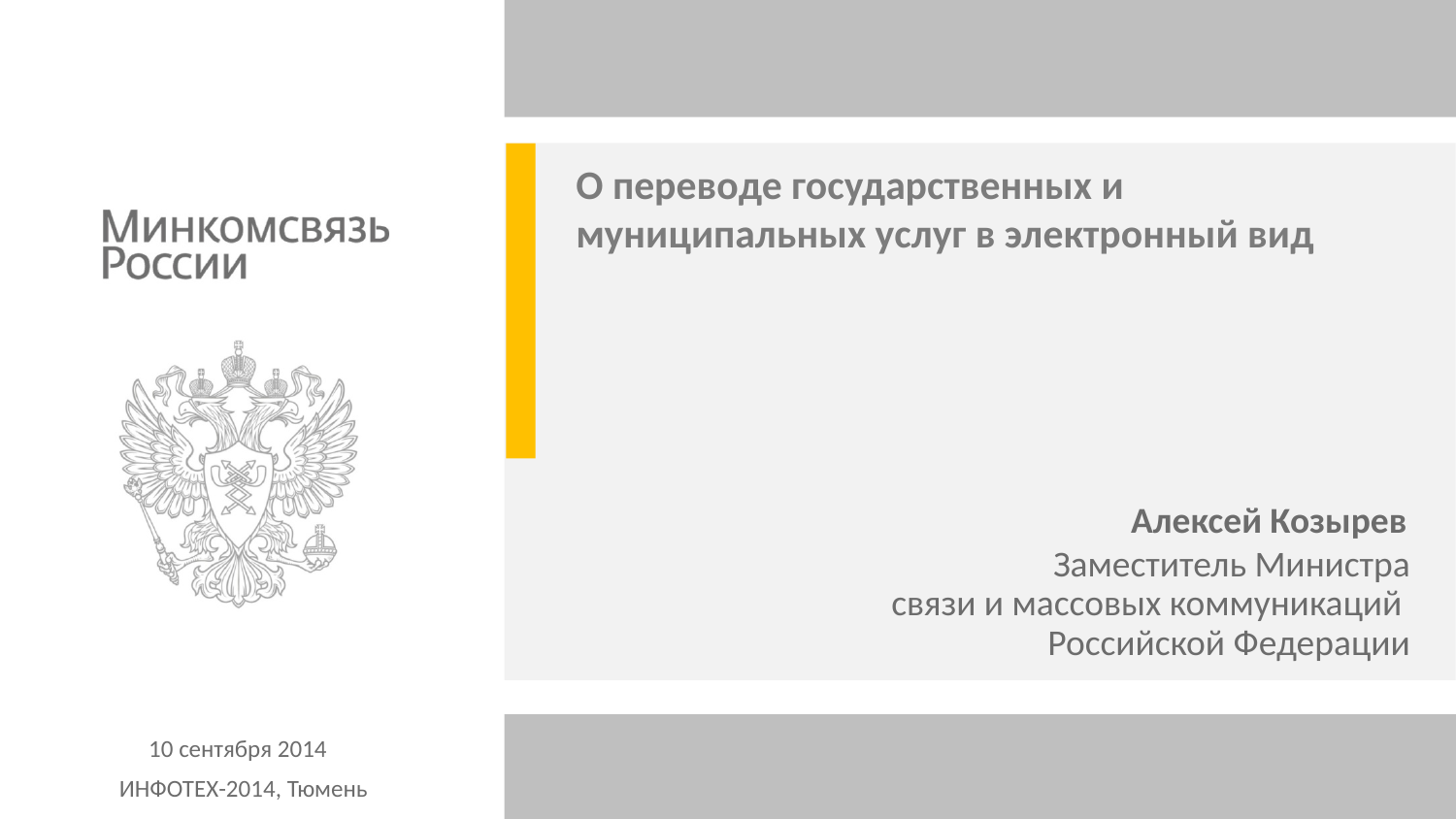

О переводе государственных и муниципальных услуг в электронный вид
Алексей Козырев

Заместитель Министра
 связи и массовых коммуникаций
Российской Федерации

10 сентября 2014
ИНФОТЕХ-2014, Тюмень